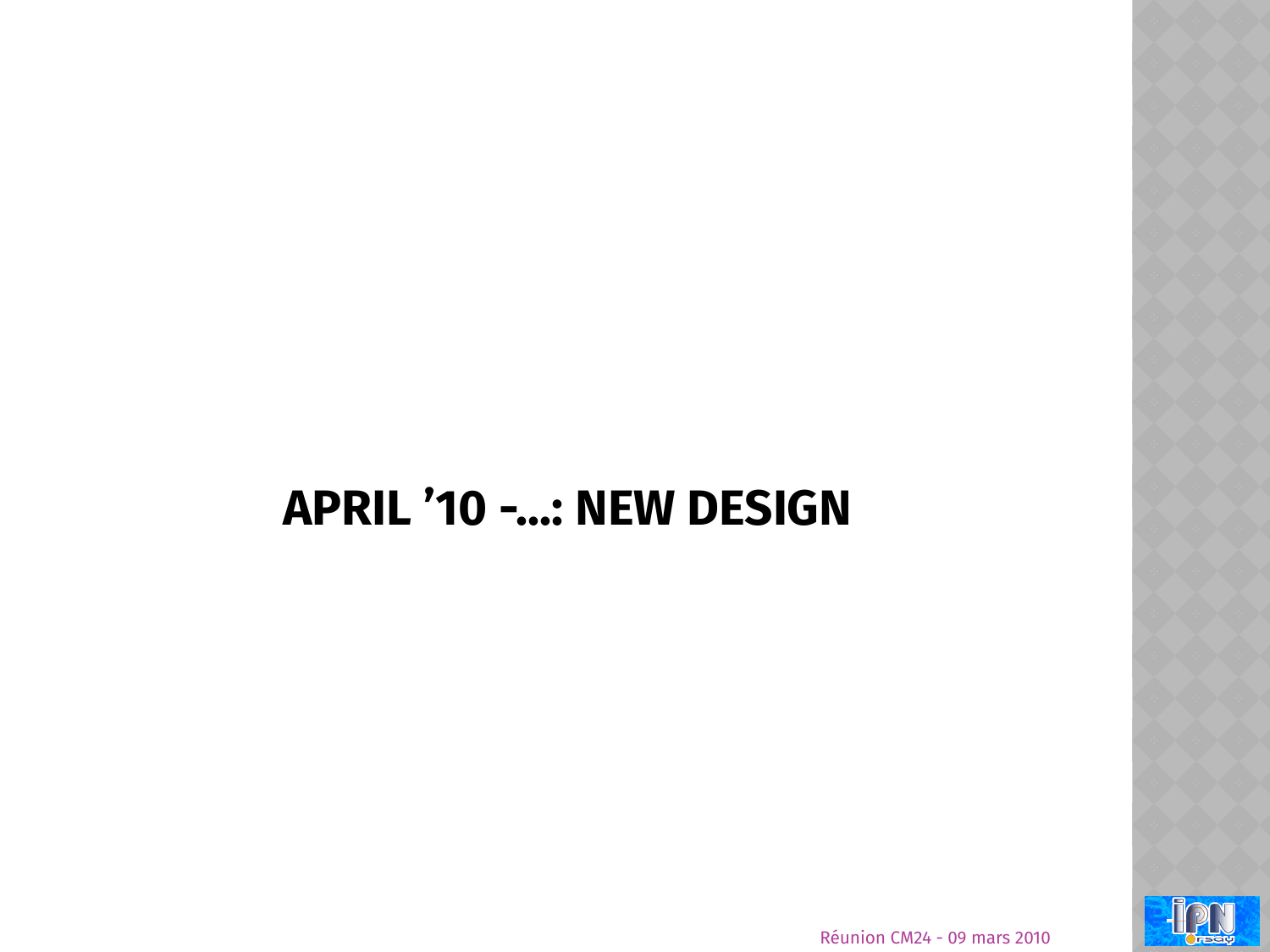

# aPRIL ’10 -...: new design
Réunion CM24 - 09 mars 2010